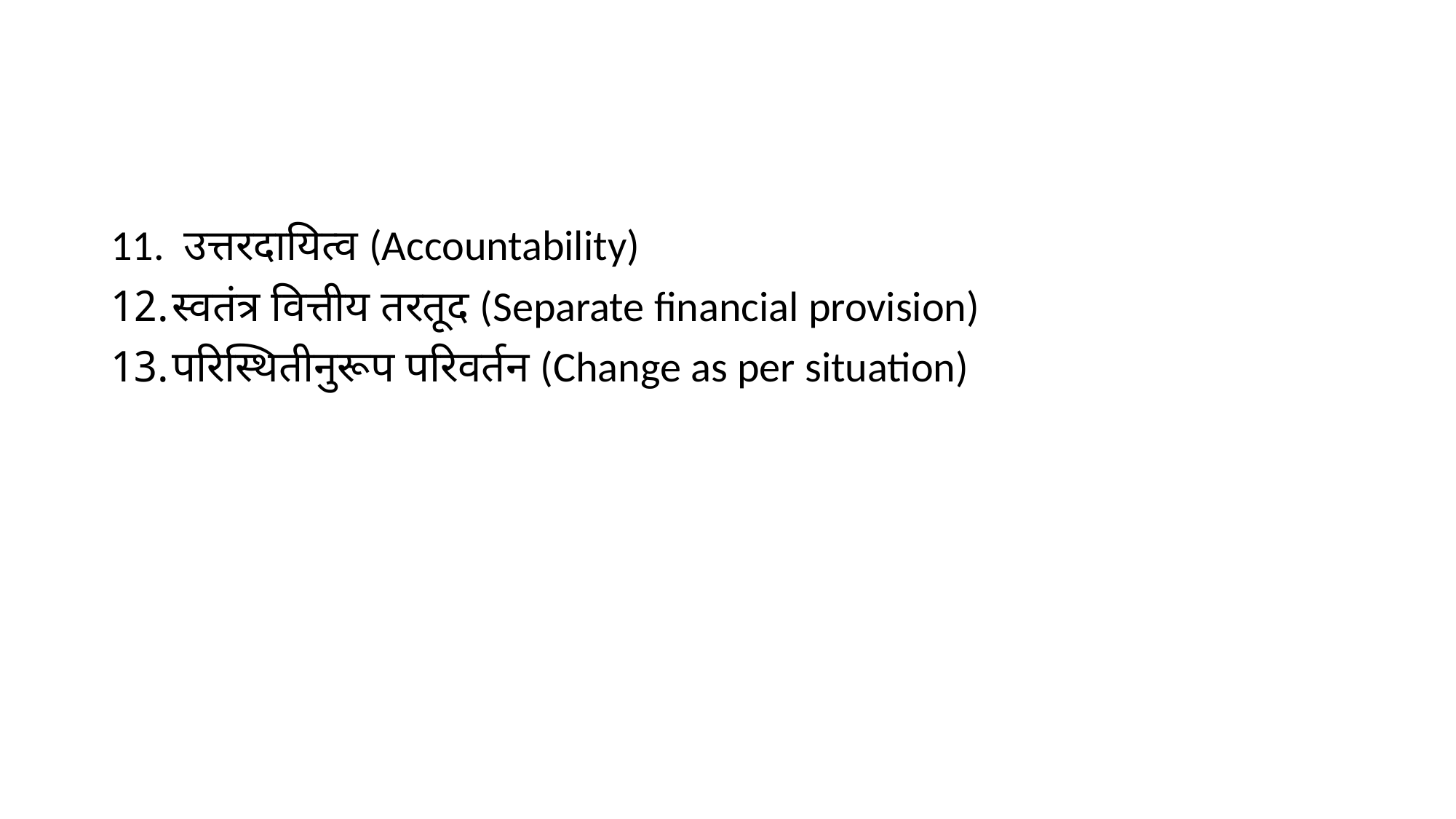

#
11.  उत्तरदायित्व (Accountability)
स्वतंत्र वित्तीय तरतूद (Separate financial provision)
परिस्थितीनुरूप परिवर्तन (Change as per situation)